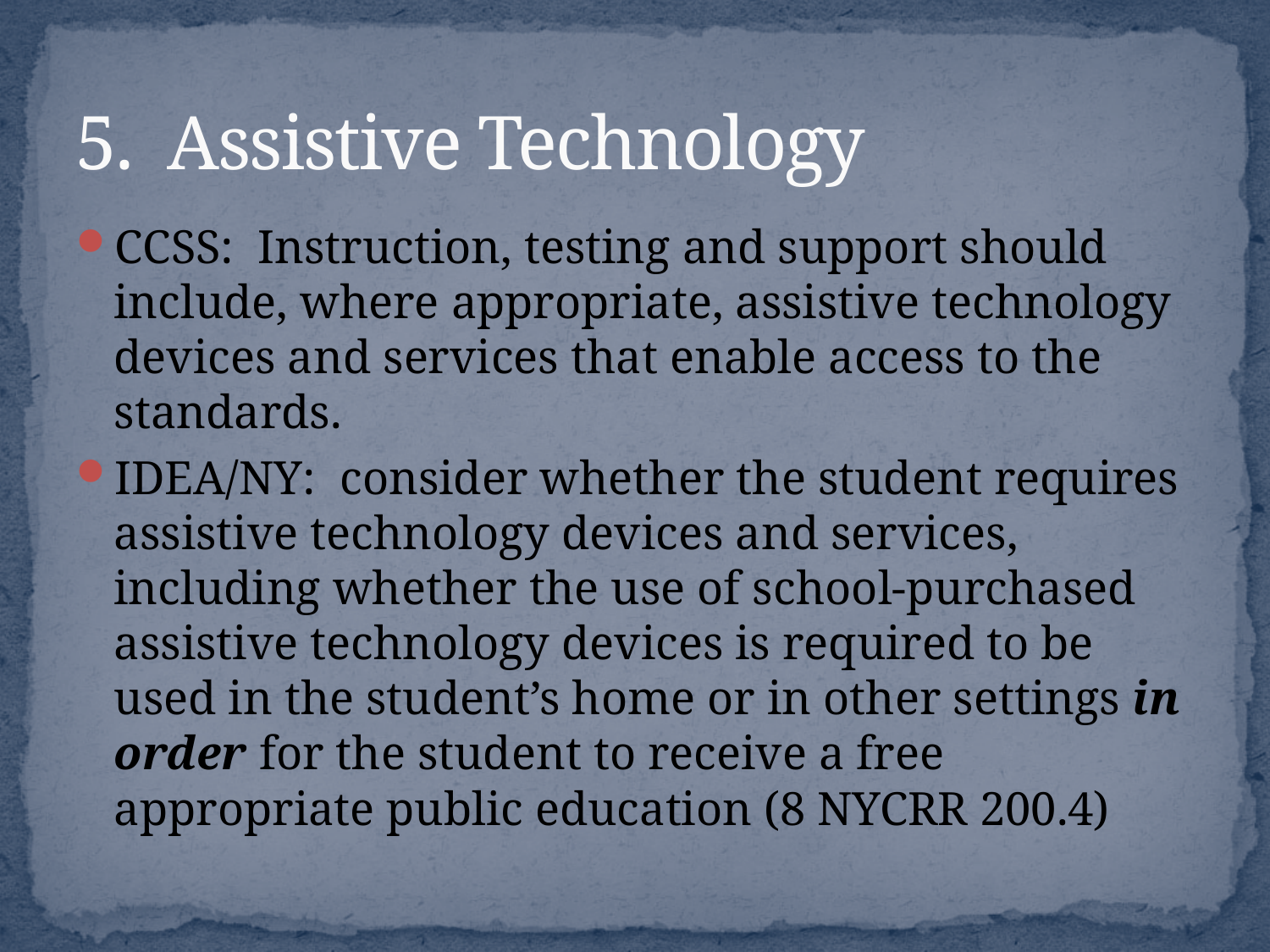

# 5.  Assistive Technology
CCSS:  Instruction, testing and support should include, where appropriate, assistive technology devices and services that enable access to the standards.
IDEA/NY:  consider whether the student requires assistive technology devices and services, including whether the use of school-purchased assistive technology devices is required to be used in the student’s home or in other settings in order for the student to receive a free appropriate public education (8 NYCRR 200.4)